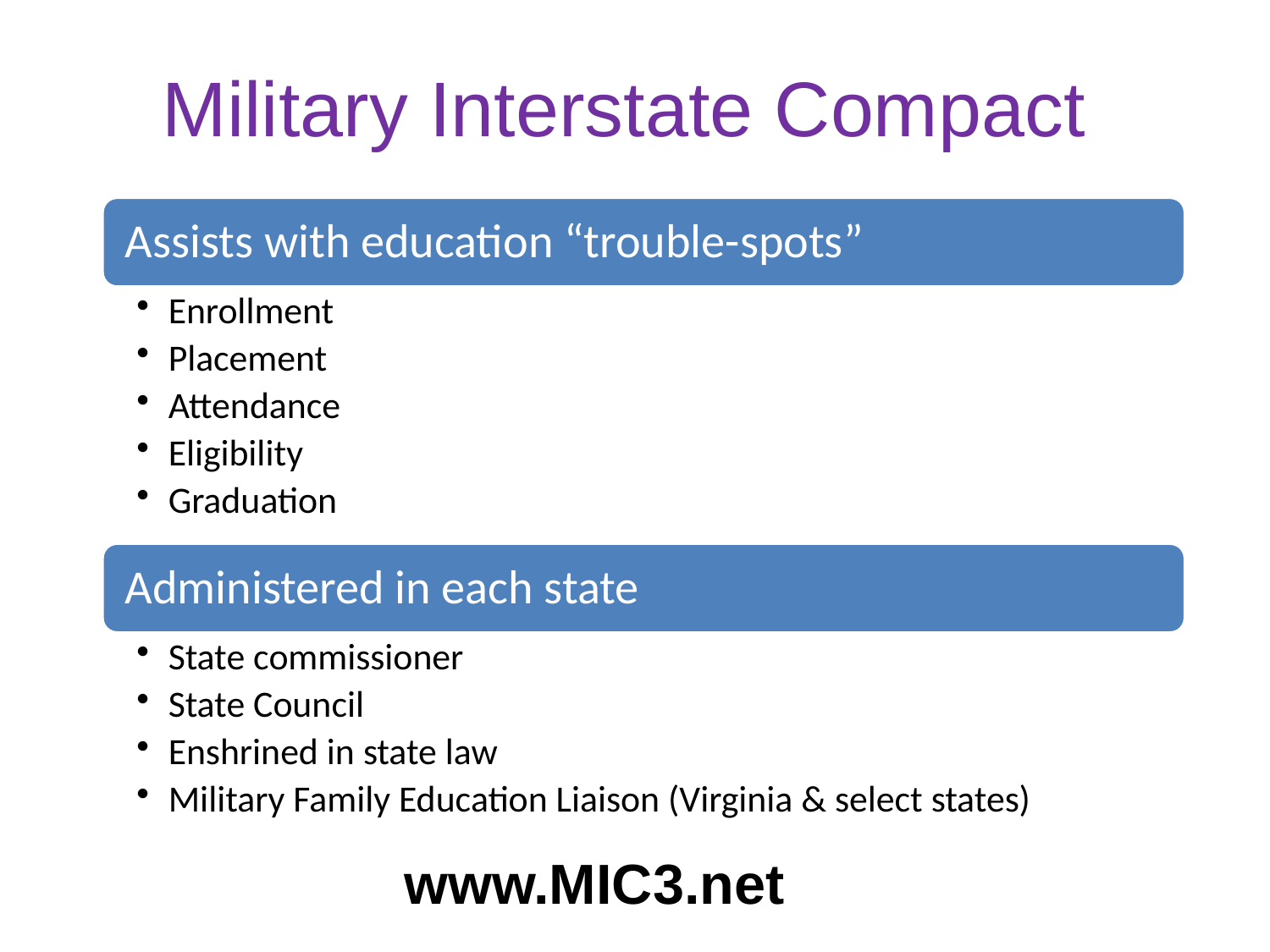

# Military Interstate Compact
Assists with education “trouble-spots”
Enrollment
Placement
Attendance
Eligibility
Graduation
Administered in each state
State commissioner
State Council
Enshrined in state law
Military Family Education Liaison (Virginia & select states)
www.MIC3.net